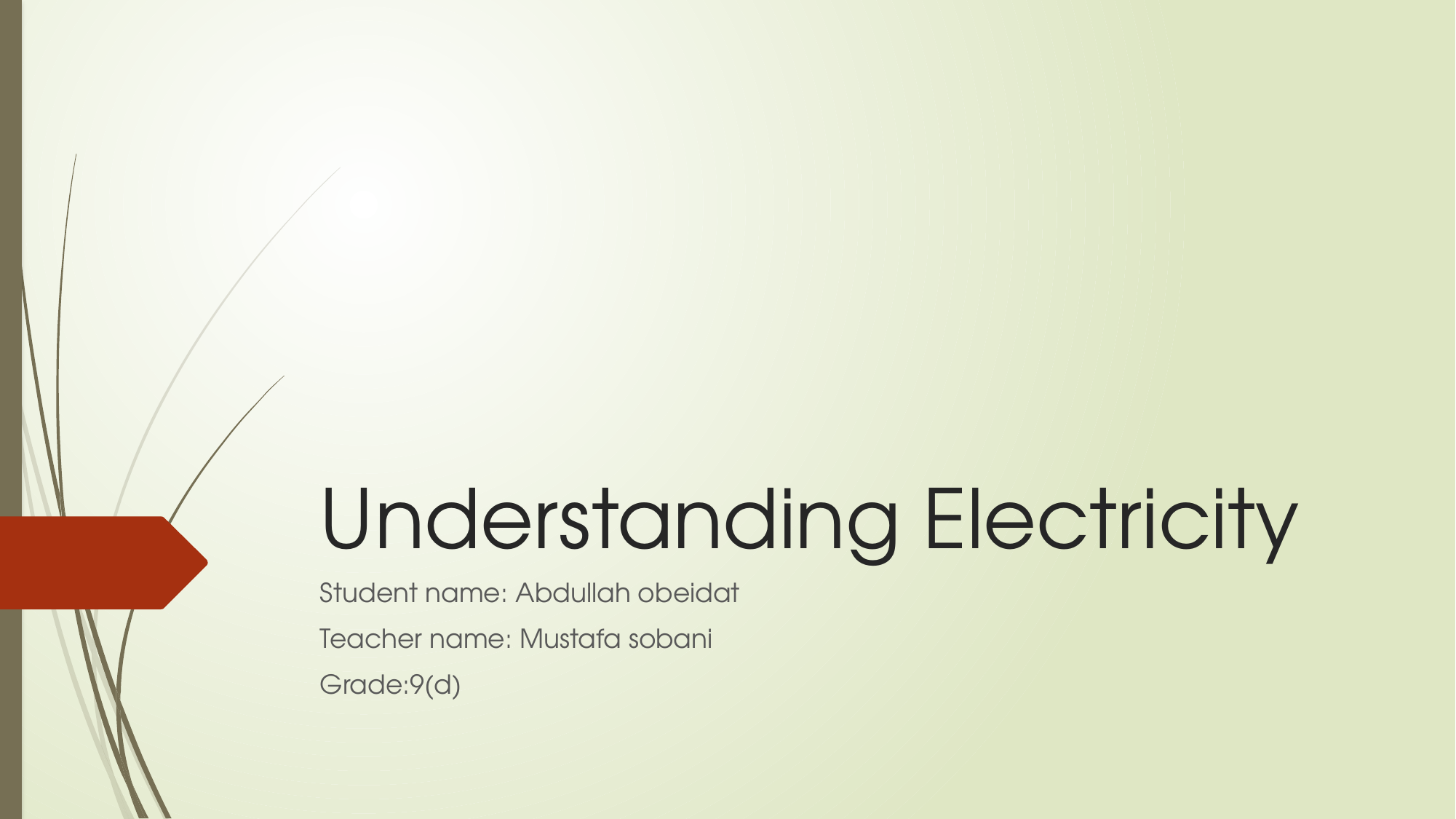

# Understanding Electricity
Student name: Abdullah obeidat
Teacher name: Mustafa sobani
Grade:9(d)